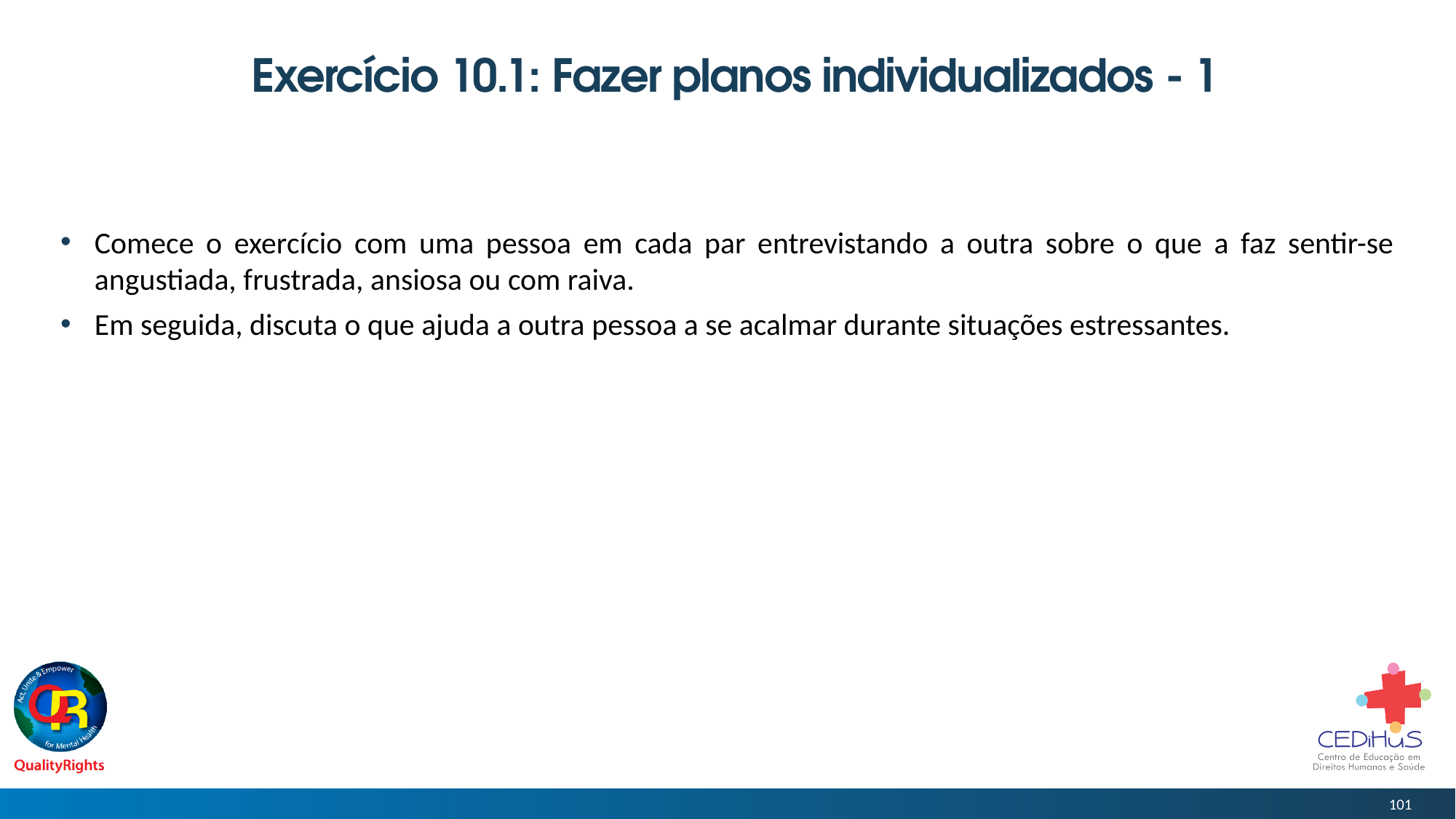

# Exercício 10.1: Fazer planos individualizados - 1
Comece o exercício com uma pessoa em cada par entrevistando a outra sobre o que a faz sentir-se angustiada, frustrada, ansiosa ou com raiva.
Em seguida, discuta o que ajuda a outra pessoa a se acalmar durante situações estressantes.